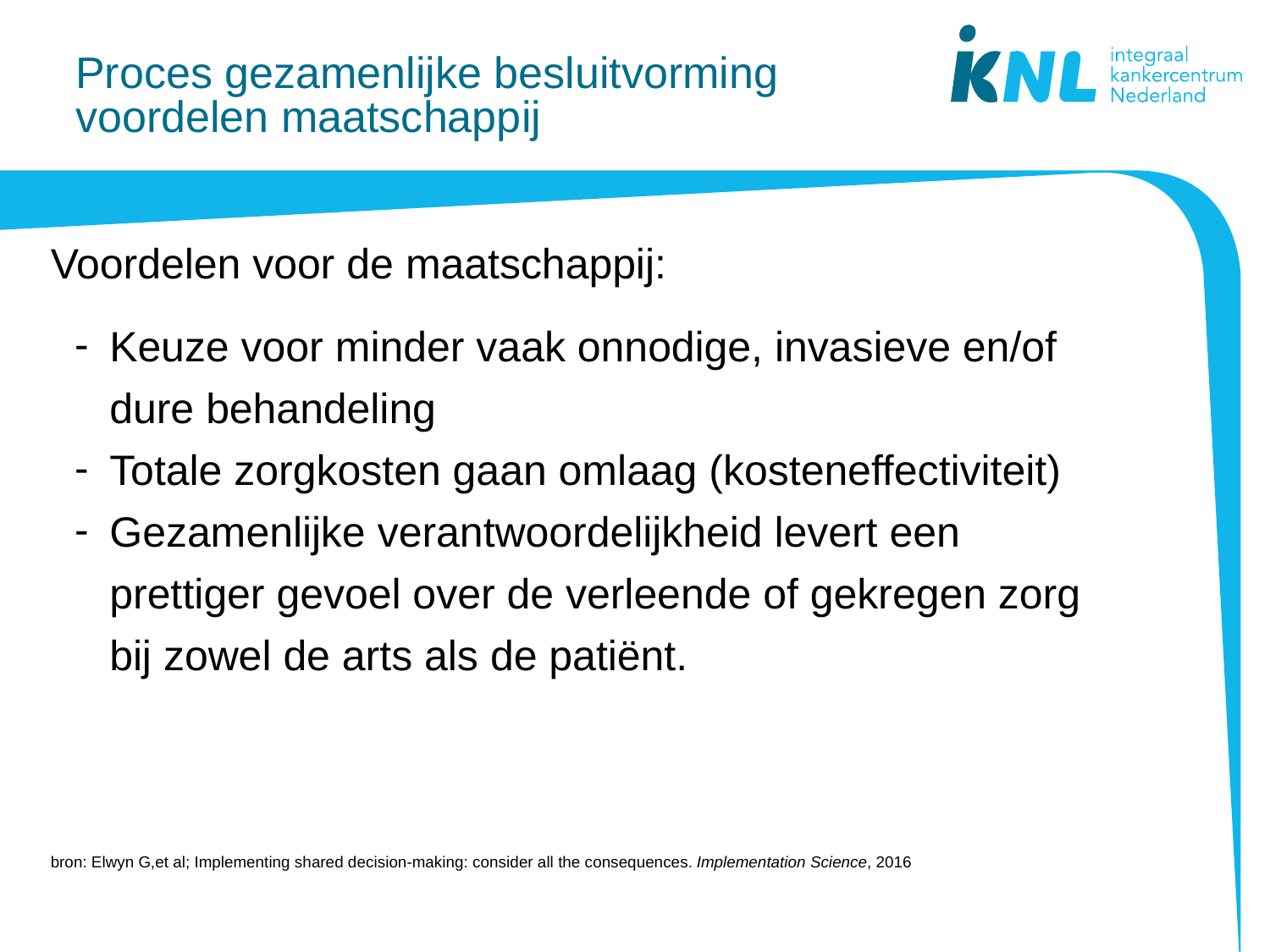

# Proces gezamenlijke besluitvorming voordelen maatschappij
Voordelen voor de maatschappij:
Keuze voor minder vaak onnodige, invasieve en/of dure behandeling
Totale zorgkosten gaan omlaag (kosteneffectiviteit)
Gezamenlijke verantwoordelijkheid levert een prettiger gevoel over de verleende of gekregen zorg bij zowel de arts als de patiënt.

bron: Elwyn G,et al; Implementing shared decision-making: consider all the consequences. Implementation Science, 2016